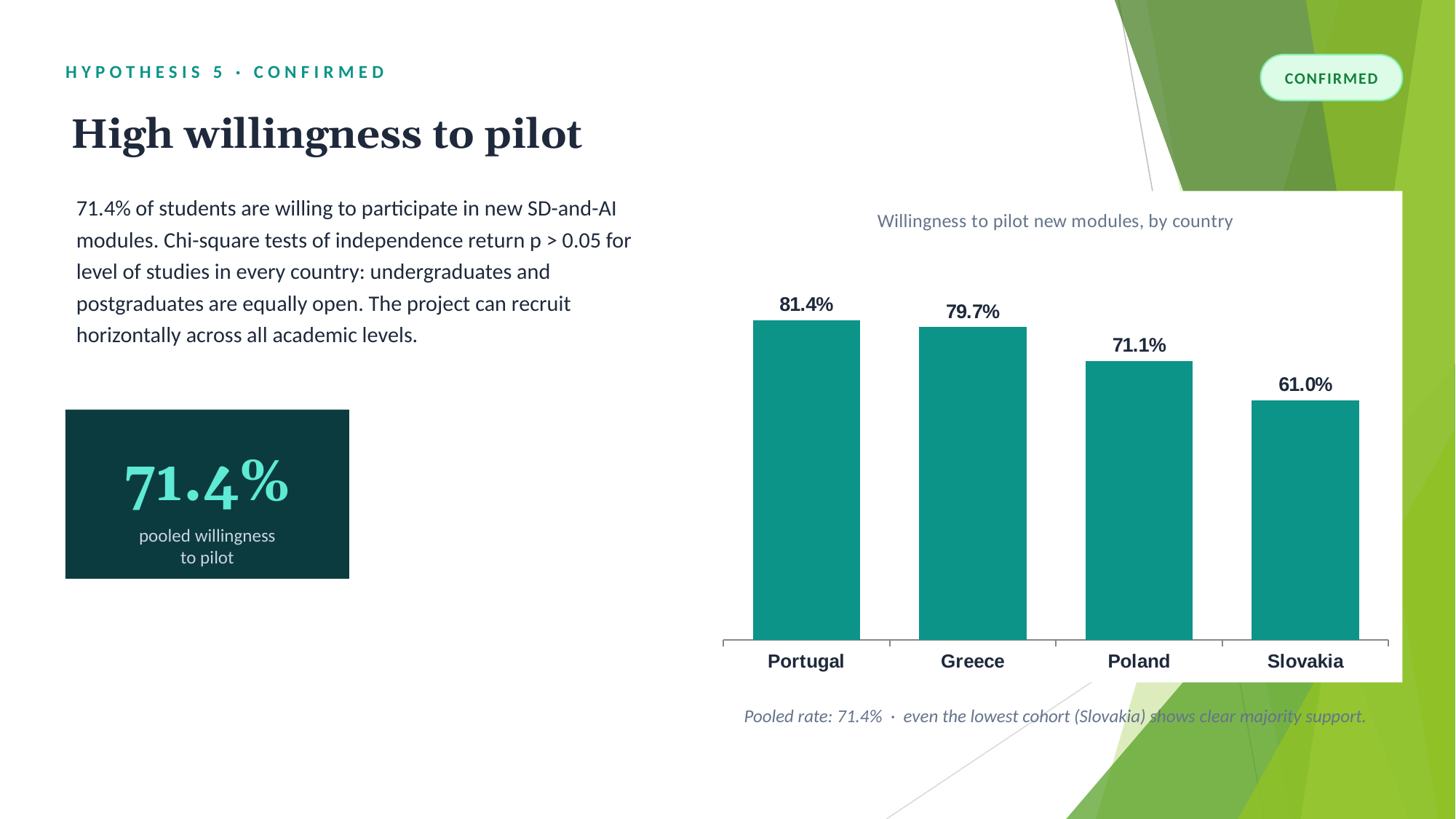

HYPOTHESIS 5 · CONFIRMED

CONFIRMED
High willingness to pilot
71.4% of students are willing to participate in new SD-and-AI modules. Chi-square tests of independence return p > 0.05 for level of studies in every country: undergraduates and postgraduates are equally open. The project can recruit horizontally across all academic levels.

### Chart: Willingness to pilot new modules, by country

| Category | Willing to pilot (%) |
|---|---|
| Portugal | 81.4 |
| Greece | 79.7 |
| Poland | 71.1 |
| Slovakia | 61.0 |
71.4%
pooled willingness
to pilot
Pooled rate: 71.4%  ·  even the lowest cohort (Slovakia) shows clear majority support.